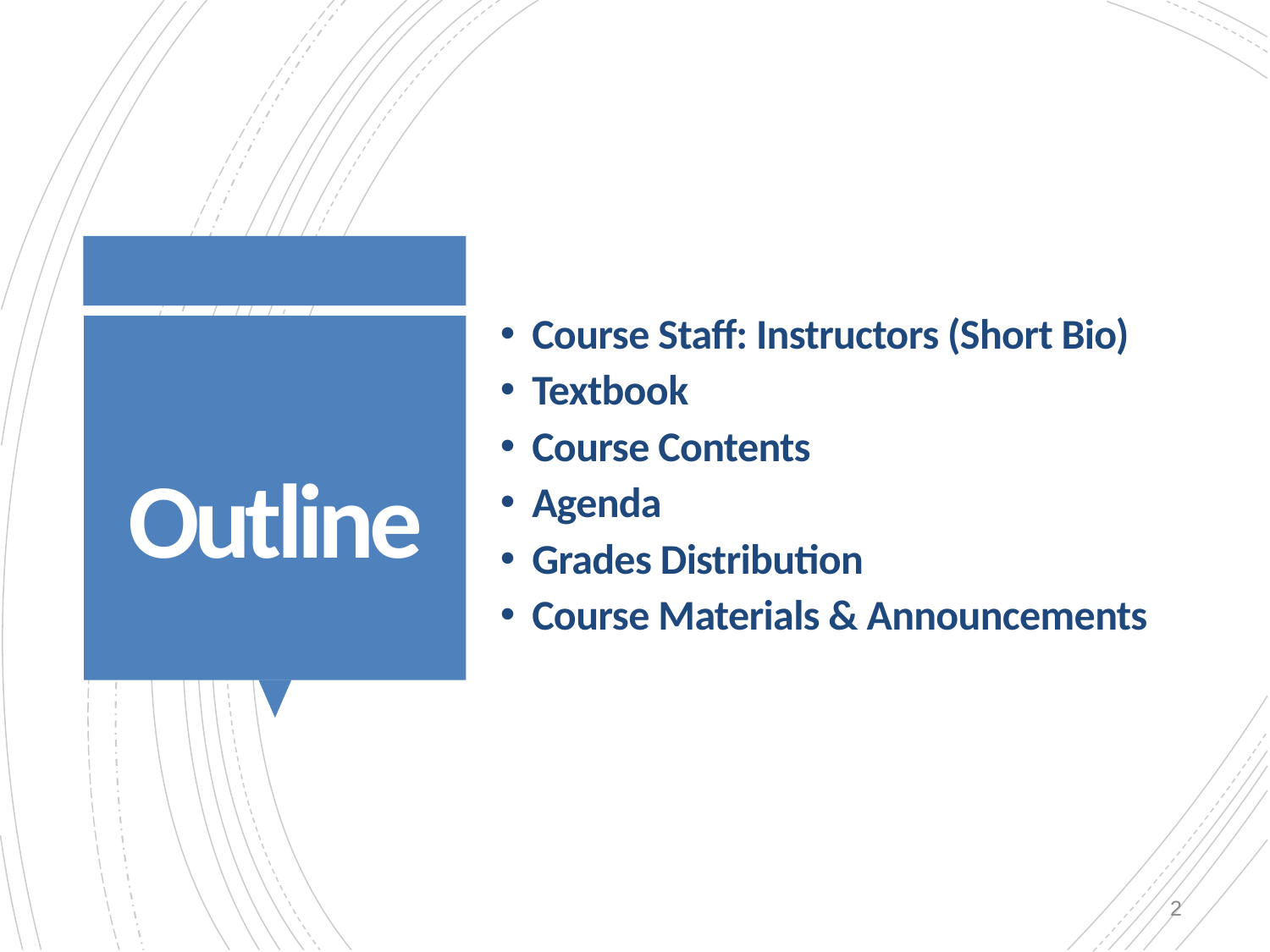

Course Staff: Instructors (Short Bio)
Textbook
Course Contents
Agenda
Grades Distribution
Course Materials & Announcements

Outline
# Outline
2